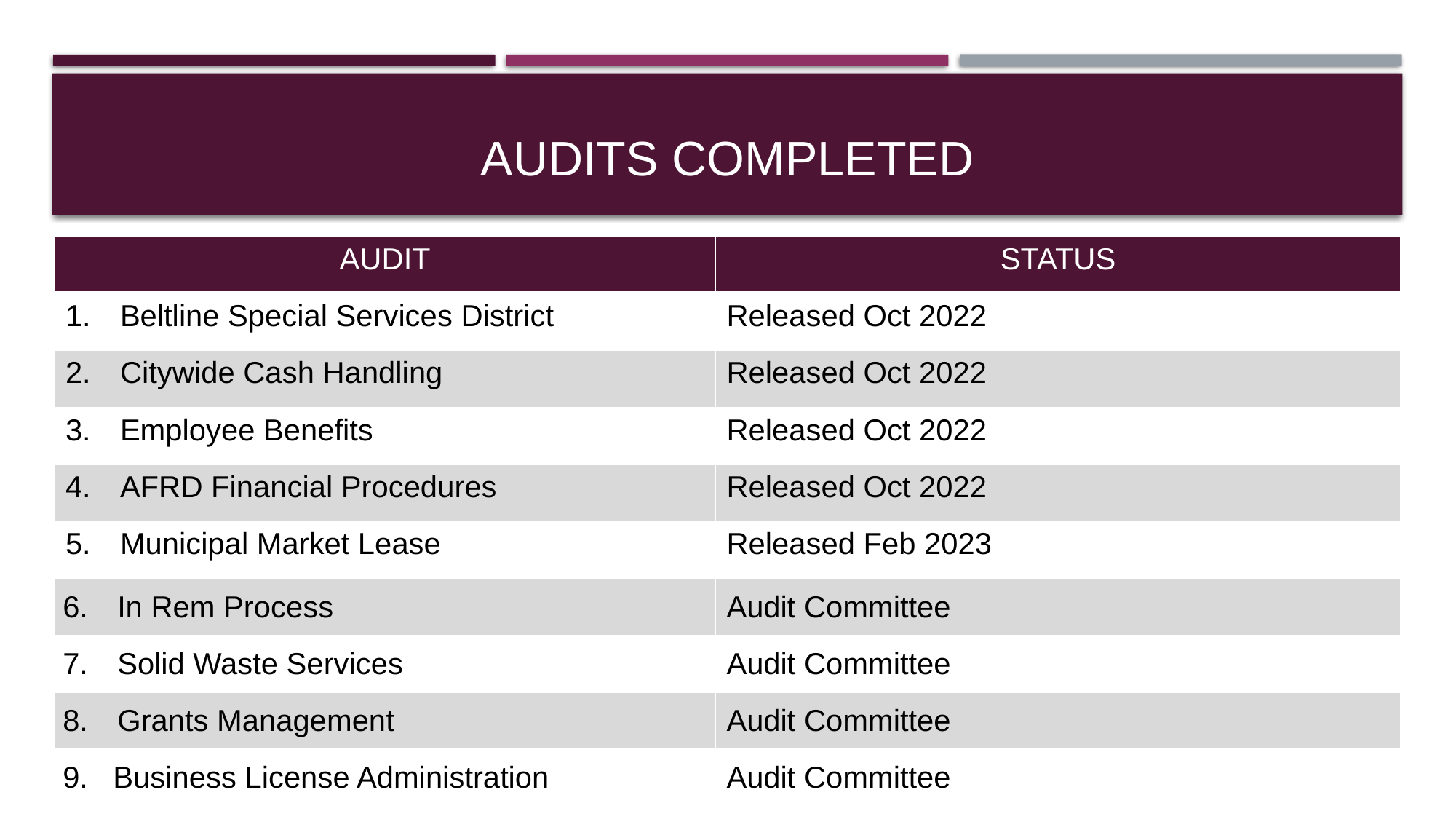

# Audits Completed
| Audit | Status |
| --- | --- |
| Beltline Special Services District | Released Oct 2022 |
| Citywide Cash Handling | Released Oct 2022 |
| Employee Benefits | Released Oct 2022 |
| AFRD Financial Procedures | Released Oct 2022 |
| Municipal Market Lease | Released Feb 2023 |
| In Rem Process | Audit Committee |
| Solid Waste Services | Audit Committee |
| Grants Management | Audit Committee |
| 9. Business License Administration | Audit Committee |